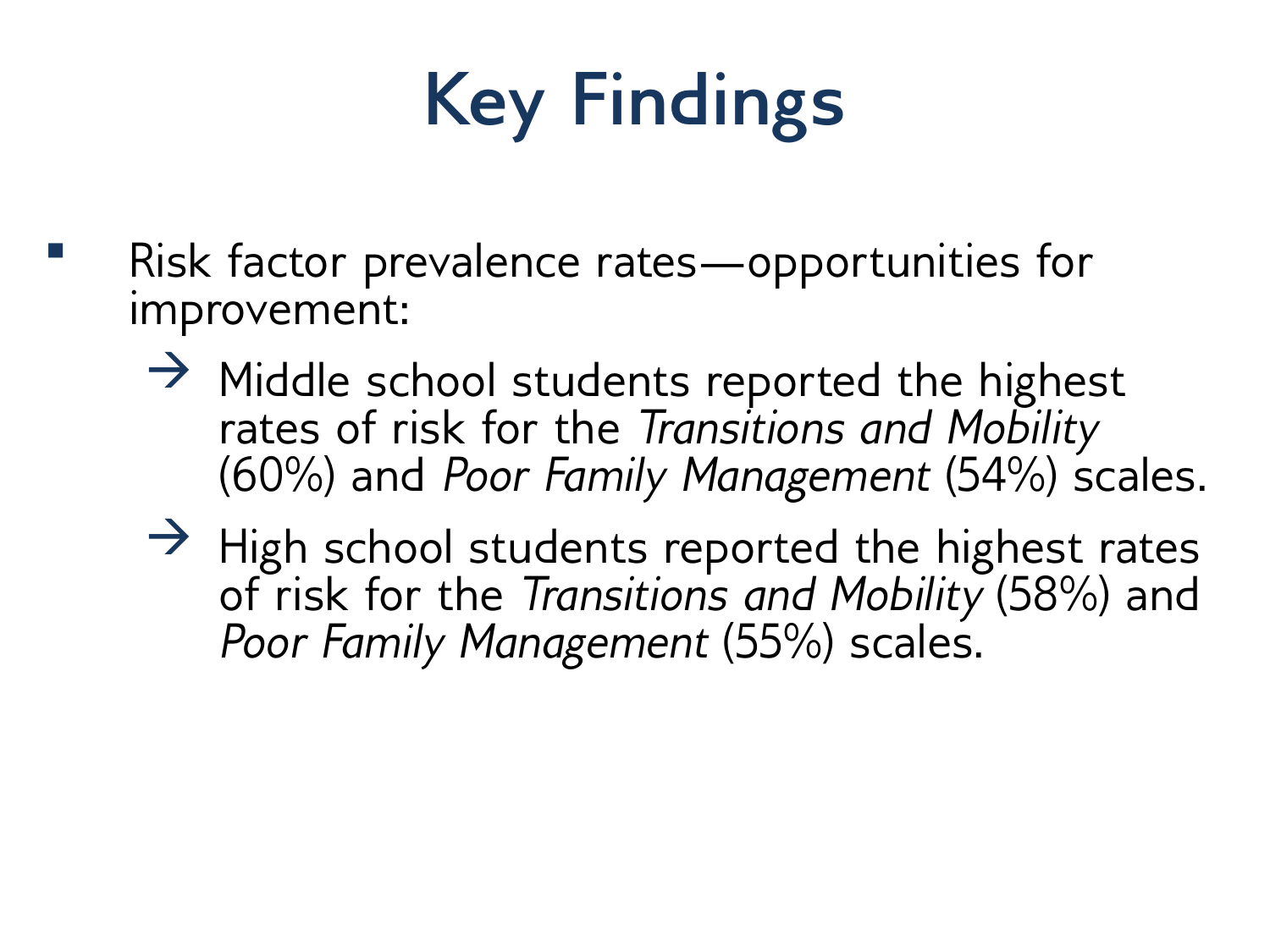

Key Findings
Risk factor prevalence rates—opportunities for improvement:
Middle school students reported the highest rates of risk for the Transitions and Mobility (60%) and Poor Family Management (54%) scales.
High school students reported the highest rates of risk for the Transitions and Mobility (58%) and Poor Family Management (55%) scales.